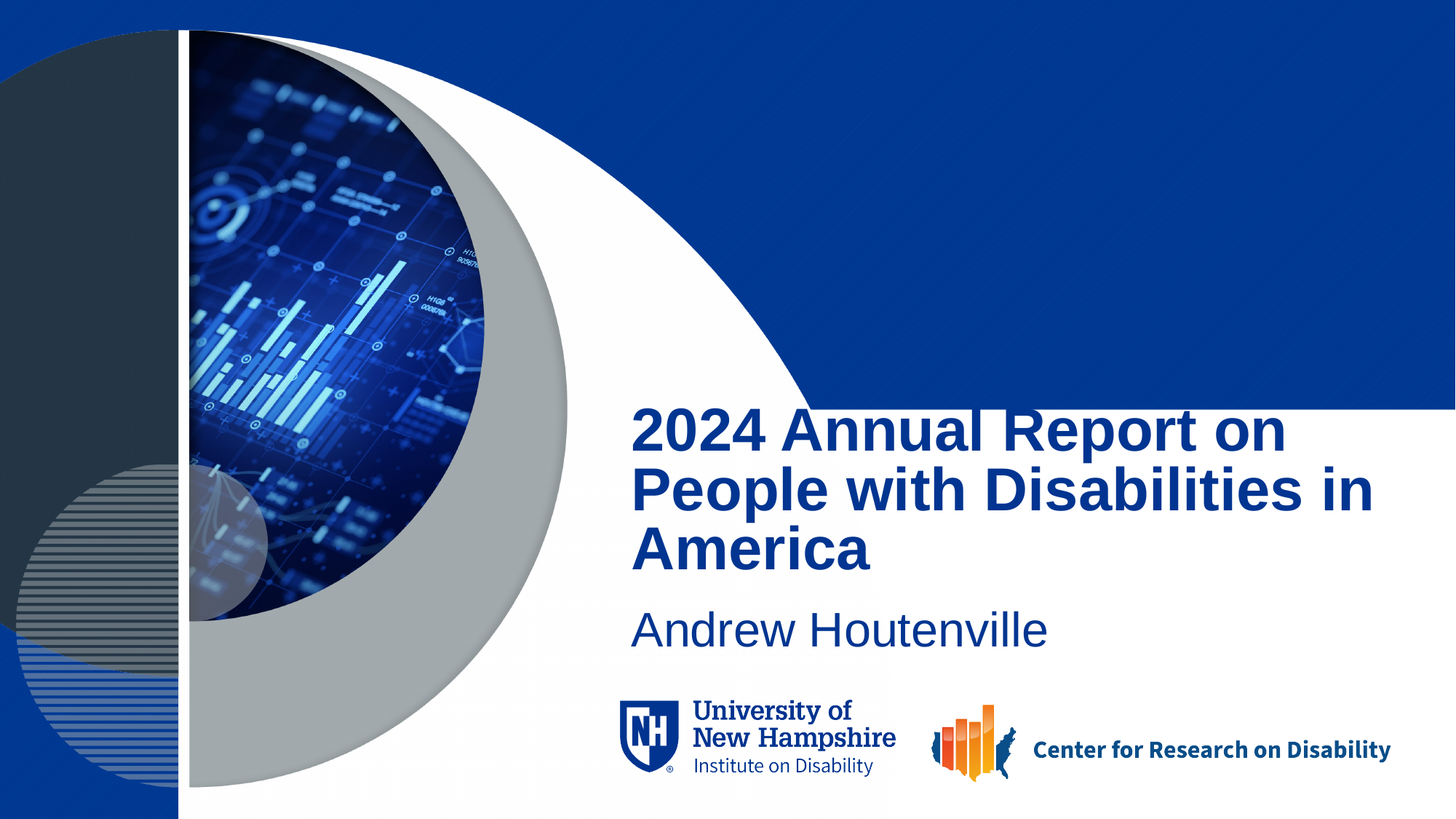

# 2024 Annual Report on People with Disabilities in America
Andrew Houtenville